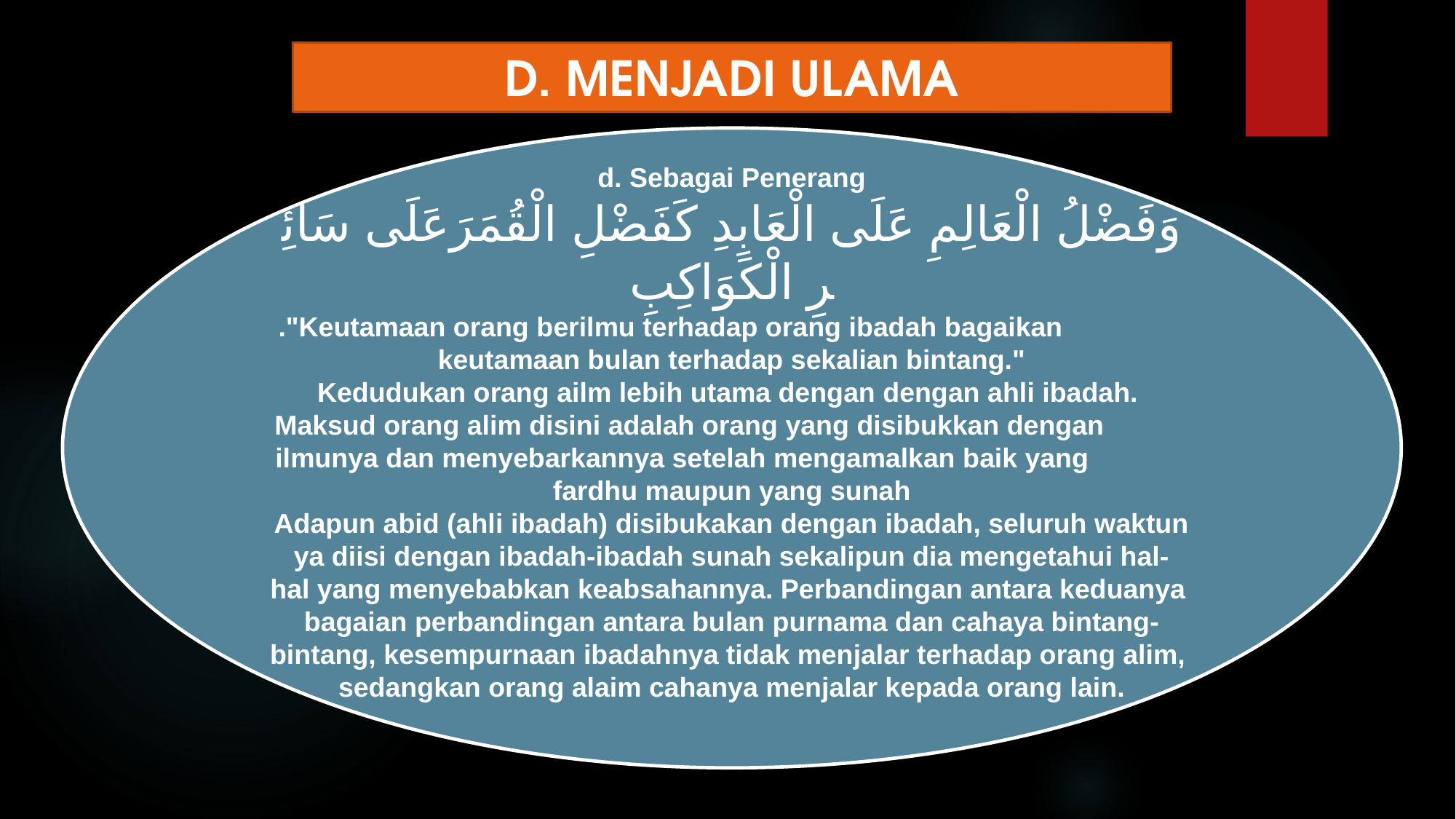

D. MENJADI ULAMA

d. Sebagai Penerang
وَفَضْلُ الْعَالِمِ عَلَى الْعَابِدِ كَفَضْلِ الْقُمَرَعَلَى سَائِرِ الْكَوَاكِبِ
."Keutamaan orang berilmu terhadap orang ibadah bagaikan                 keutamaan bulan terhadap sekalian bintang."
Kedudukan orang ailm lebih utama dengan dengan ahli ibadah.
Maksud orang alim disini adalah orang yang disibukkan dengan            ilmunya dan menyebarkannya setelah mengamalkan baik yang              fardhu maupun yang sunah
Adapun abid (ahli ibadah) disibukakan dengan ibadah, seluruh waktunya diisi dengan ibadah-ibadah sunah sekalipun dia mengetahui hal-hal yang menyebabkan keabsahannya. Perbandingan antara keduanya bagaian perbandingan antara bulan purnama dan cahaya bintang-bintang, kesempurnaan ibadahnya tidak menjalar terhadap orang alim, sedangkan orang alaim cahanya menjalar kepada orang lain.